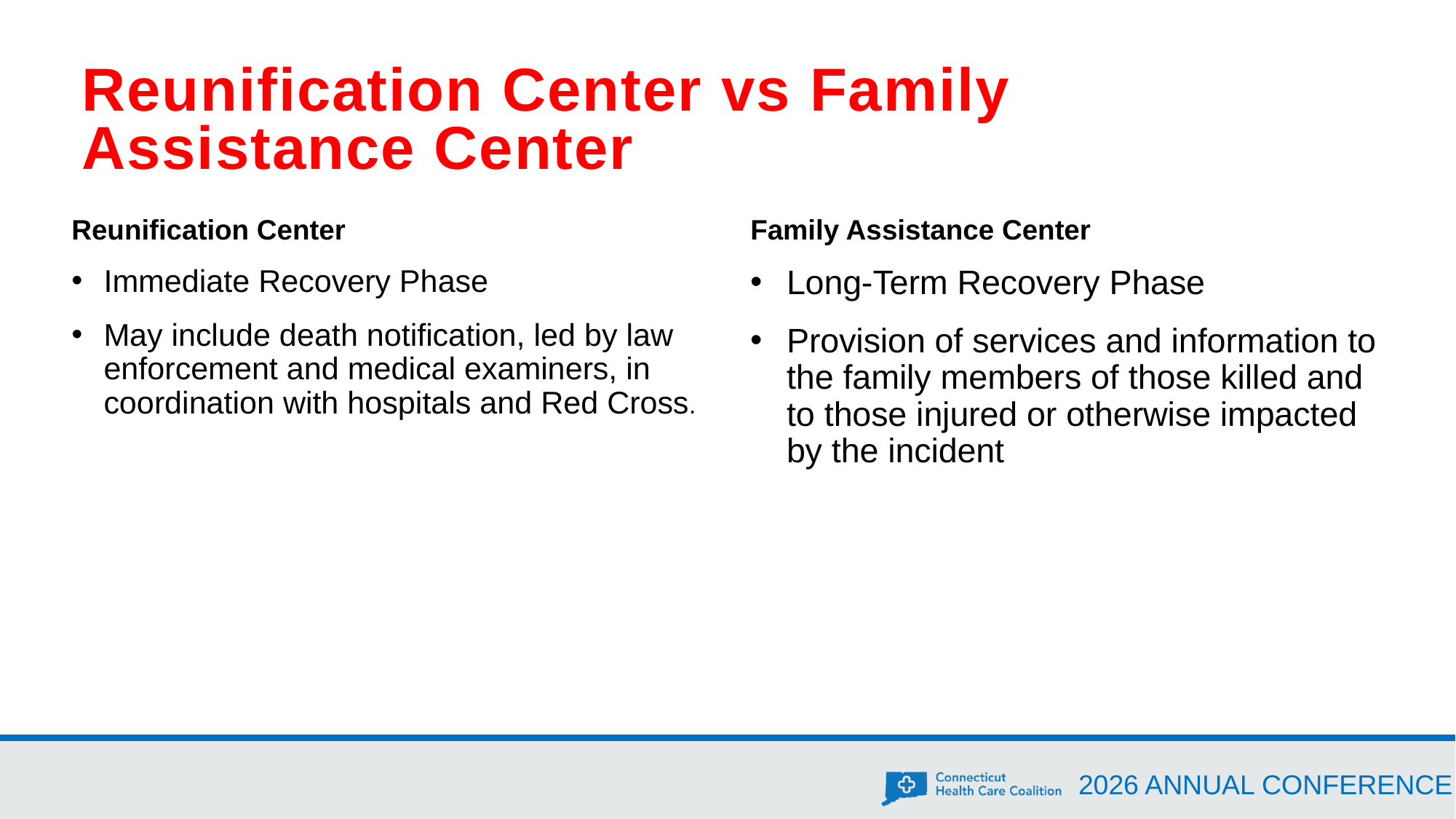

# Reunification Center vs Family Assistance Center
Reunification Center
Family Assistance Center
Immediate Recovery Phase
May include death notification, led by law enforcement and medical examiners, in coordination with hospitals and Red Cross.
Long-Term Recovery Phase
Provision of services and information to the family members of those killed and to those injured or otherwise impacted by the incident